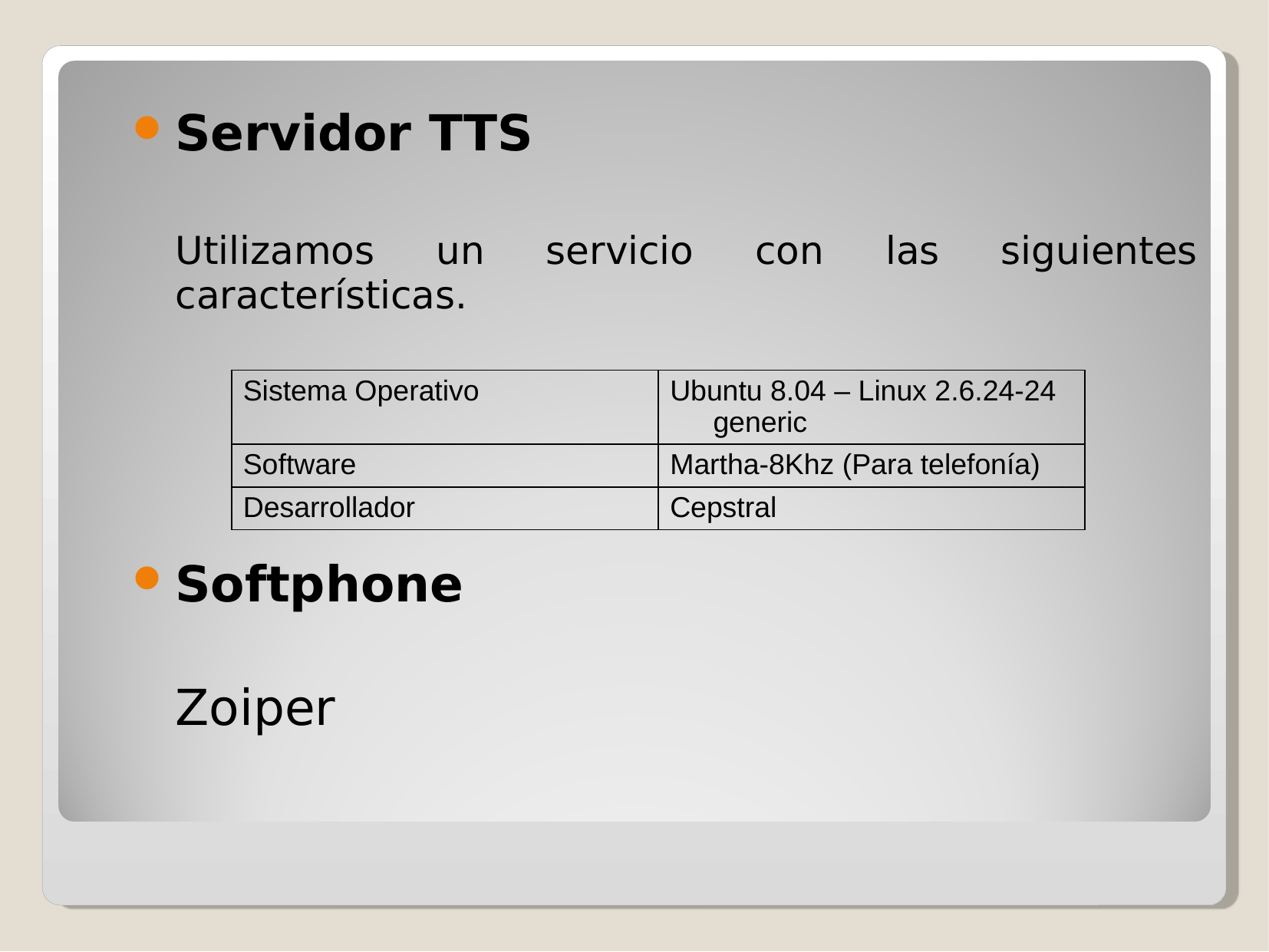

Servidor TTS

	Utilizamos un servicio con las siguientes características.

| Sistema Operativo | Ubuntu 8.04 – Linux 2.6.24-24 generic |
| --- | --- |
| Software | Martha-8Khz (Para telefonía) |
| Desarrollador | Cepstral |
Softphone

	Zoiper